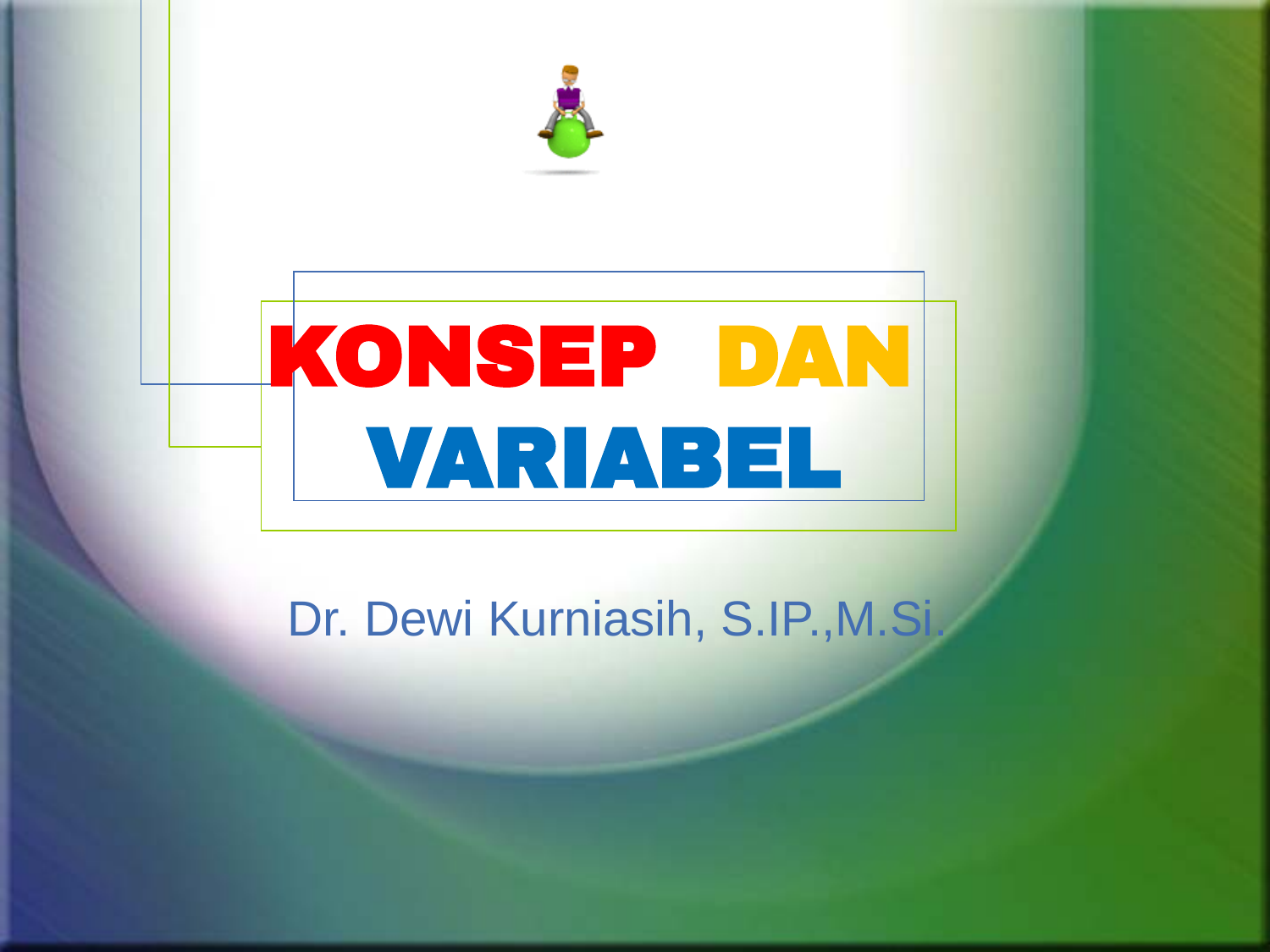

# KONSEP  DAN  VARIABEL
Dr. Dewi Kurniasih, S.IP.,M.Si.